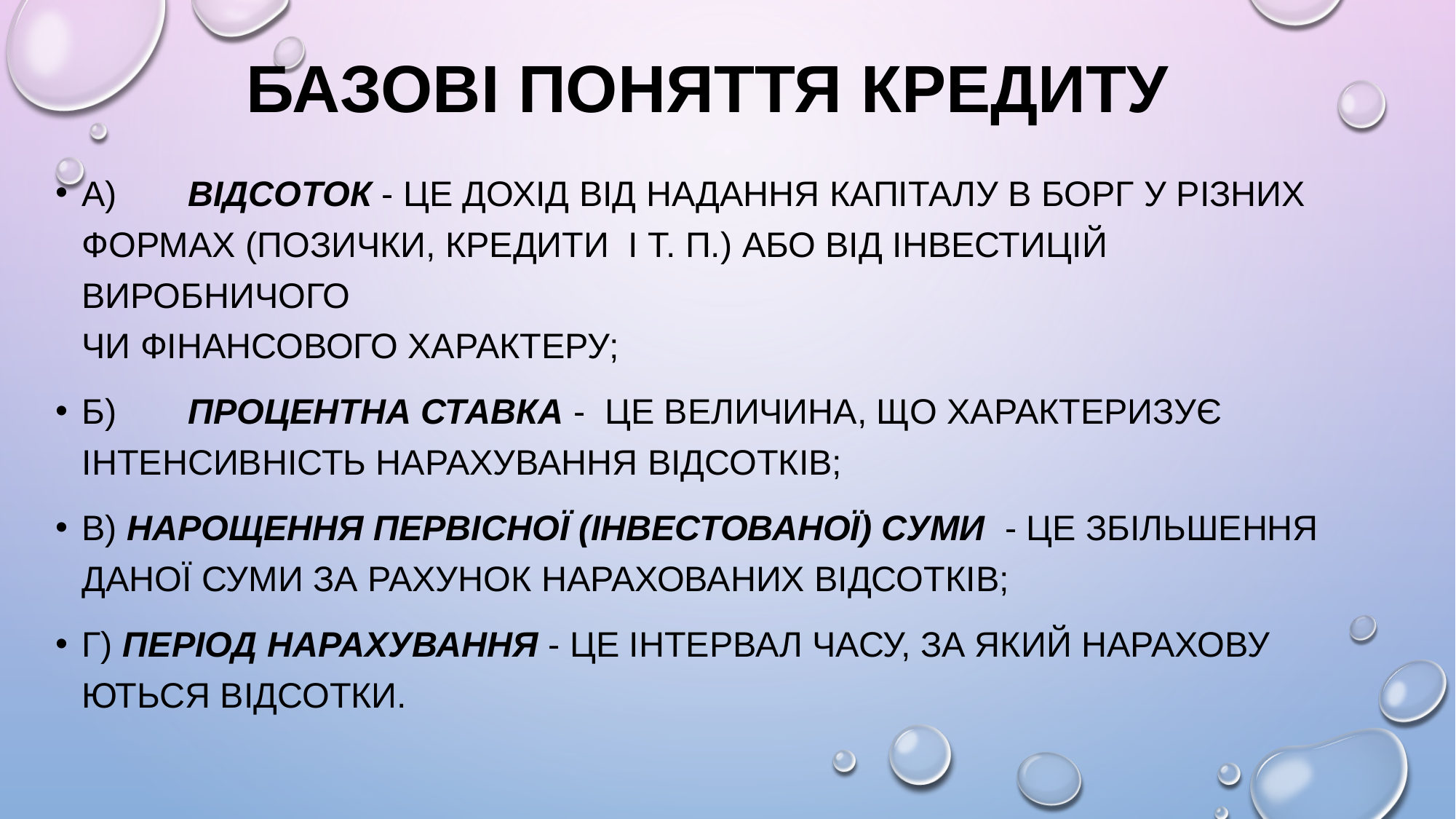

# Базові поняття кредиту
а)	відсоток - це дохід від надання капіталу в борг у різних
формах (позички, кредити  і т. п.) або від інвестицій виробничого
чи фінансового характеру;
б)	процентна ставка -  це величина, що характеризує інтенсивність нарахування відсотків;
в) нарощення первісної (інвестованої) суми  - це збільшення даної суми за рахунок нарахованих відсотків;
г) період нарахування - це інтервал часу, за який нарахову­ються відсотки.